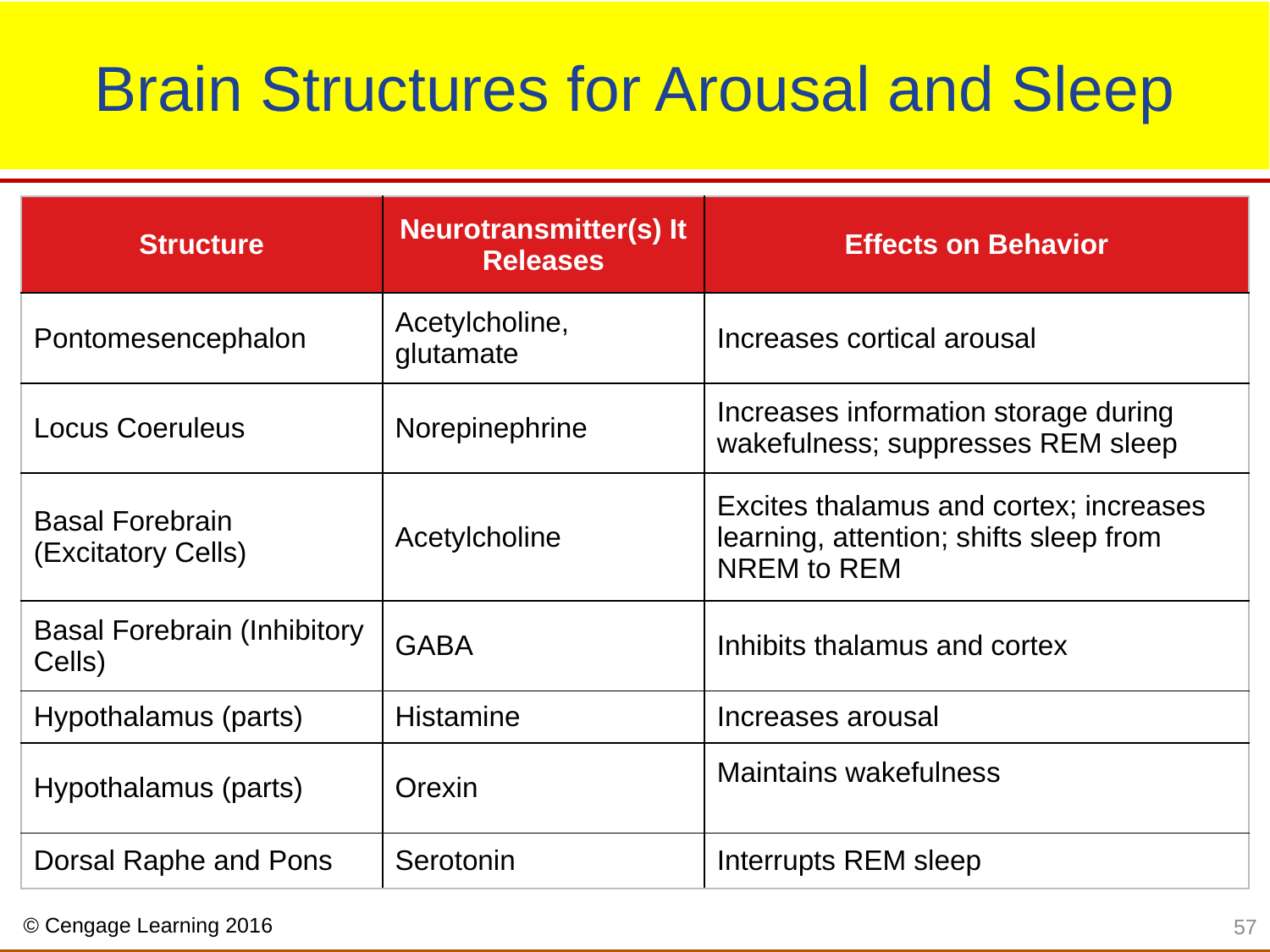

# Brain Structures for Arousal and Sleep
| Structure | Neurotransmitter(s) It Releases | Effects on Behavior |
| --- | --- | --- |
| Pontomesencephalon | Acetylcholine, glutamate | Increases cortical arousal |
| Locus Coeruleus | Norepinephrine | Increases information storage during wakefulness; suppresses REM sleep |
| Basal Forebrain (Excitatory Cells) | Acetylcholine | Excites thalamus and cortex; increases learning, attention; shifts sleep from NREM to REM |
| Basal Forebrain (Inhibitory Cells) | GABA | Inhibits thalamus and cortex |
| Hypothalamus (parts) | Histamine | Increases arousal |
| Hypothalamus (parts) | Orexin | Maintains wakefulness |
| Dorsal Raphe and Pons | Serotonin | Interrupts REM sleep |
57